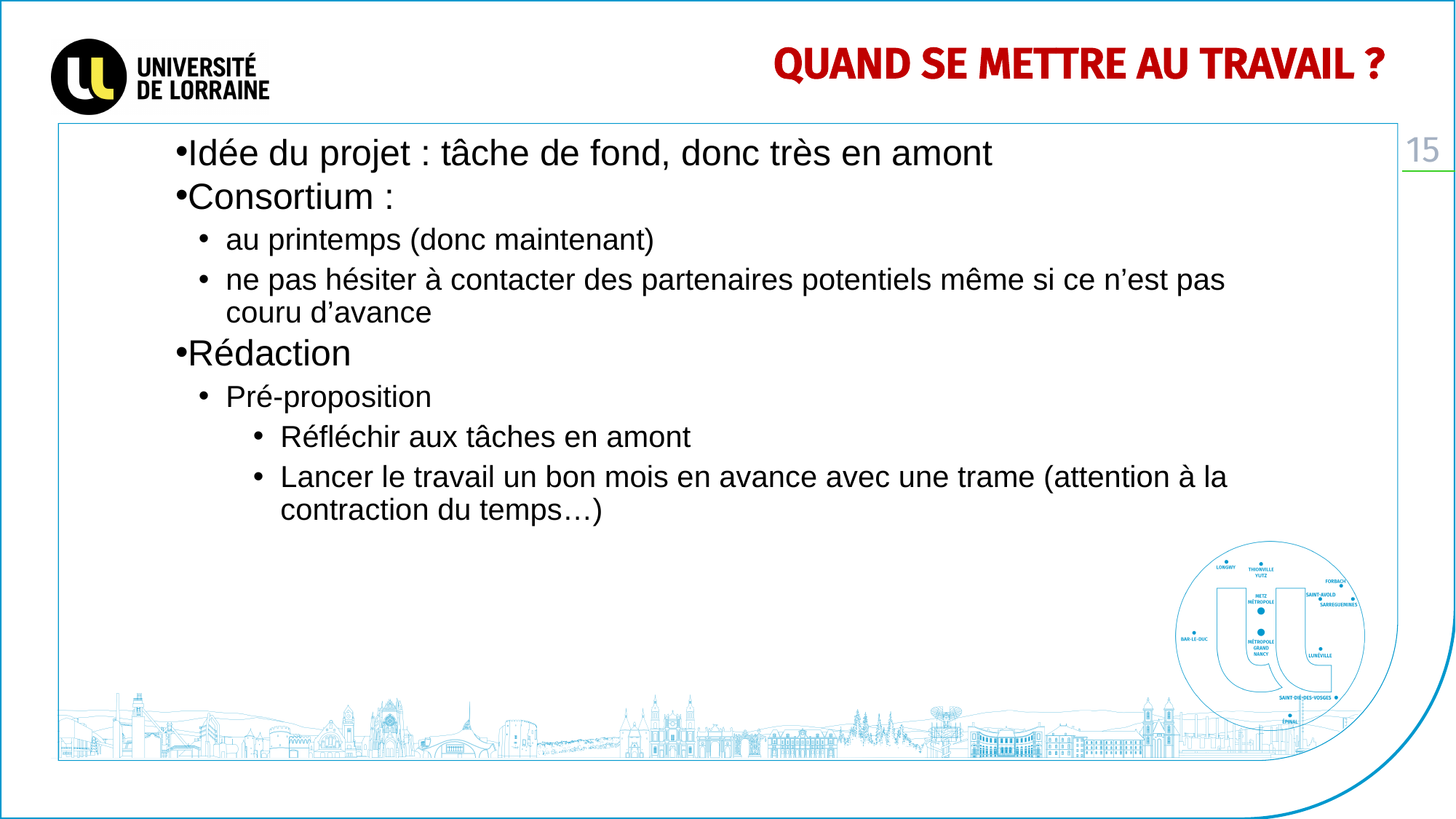

Quand se mettre au travail ?
Idée du projet : tâche de fond, donc très en amont
Consortium :
au printemps (donc maintenant)
ne pas hésiter à contacter des partenaires potentiels même si ce n’est pas couru d’avance
Rédaction
Pré-proposition
Réfléchir aux tâches en amont
Lancer le travail un bon mois en avance avec une trame (attention à la contraction du temps…)